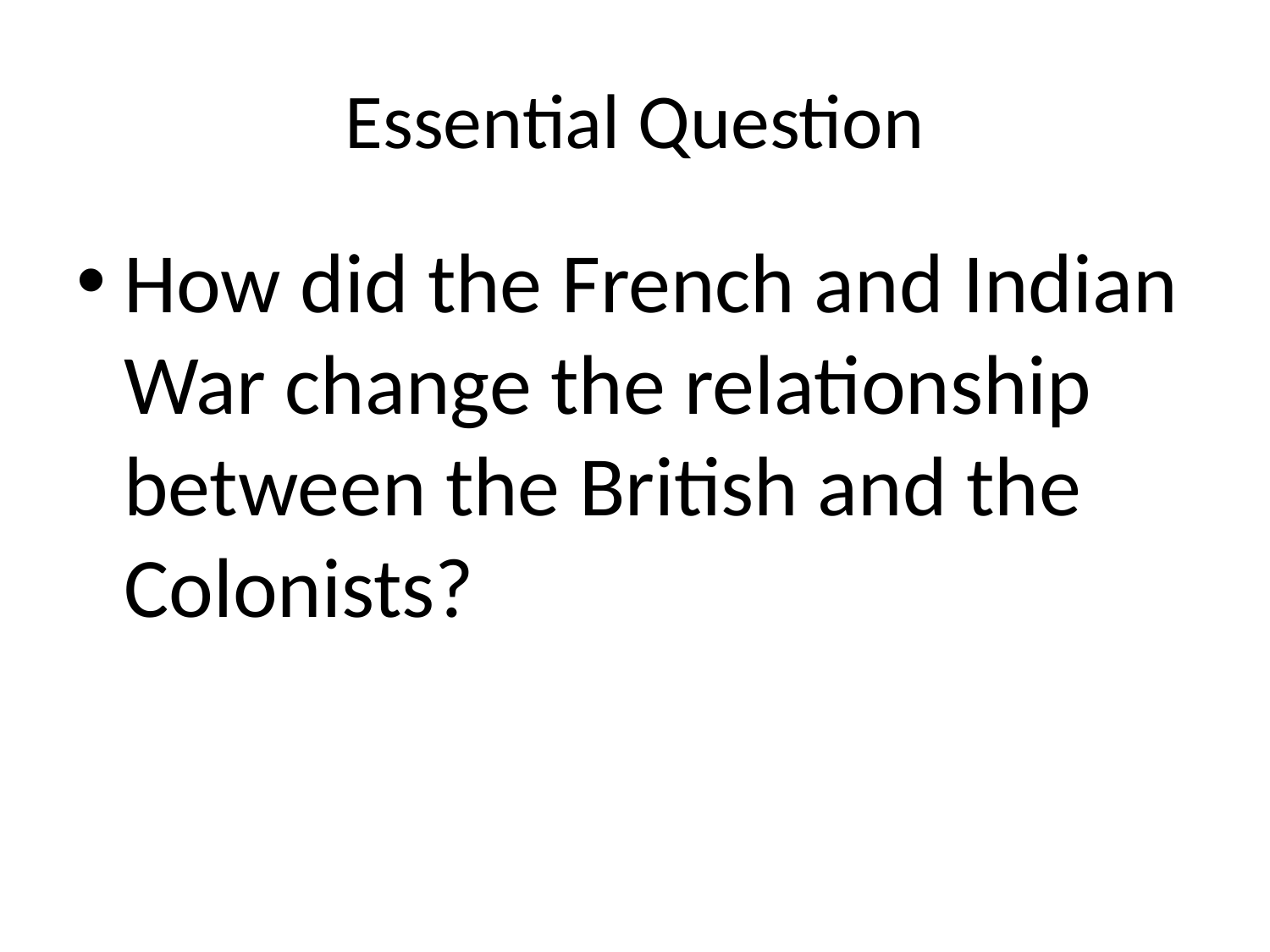

# Essential Question
How did the French and Indian War change the relationship between the British and the Colonists?